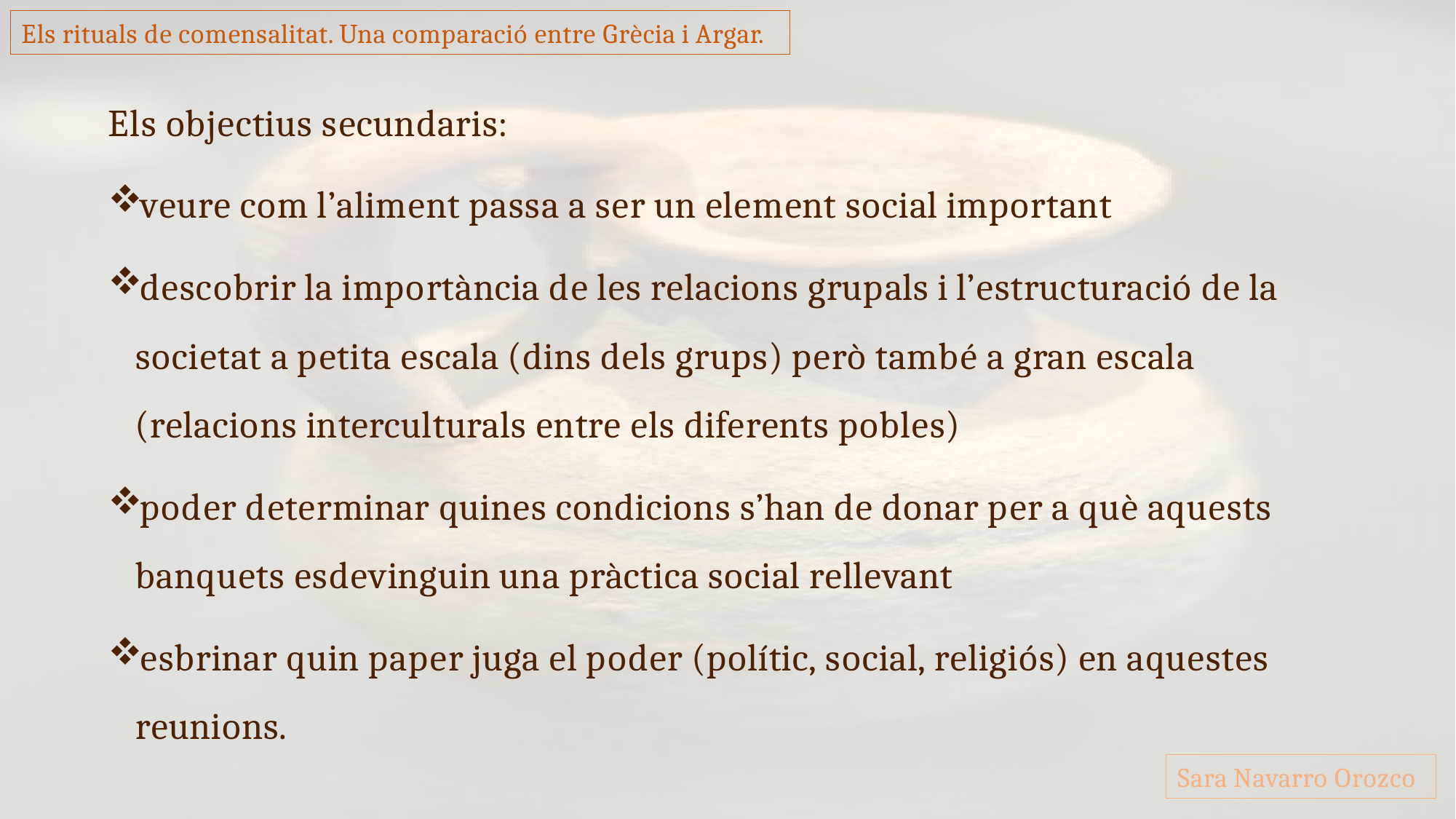

Els rituals de comensalitat. Una comparació entre Grècia i Argar.
Els objectius secundaris:
veure com l’aliment passa a ser un element social important
descobrir la importància de les relacions grupals i l’estructuració de la societat a petita escala (dins dels grups) però també a gran escala (relacions interculturals entre els diferents pobles)
poder determinar quines condicions s’han de donar per a què aquests banquets esdevinguin una pràctica social rellevant
esbrinar quin paper juga el poder (polític, social, religiós) en aquestes reunions.

Sara Navarro Orozco